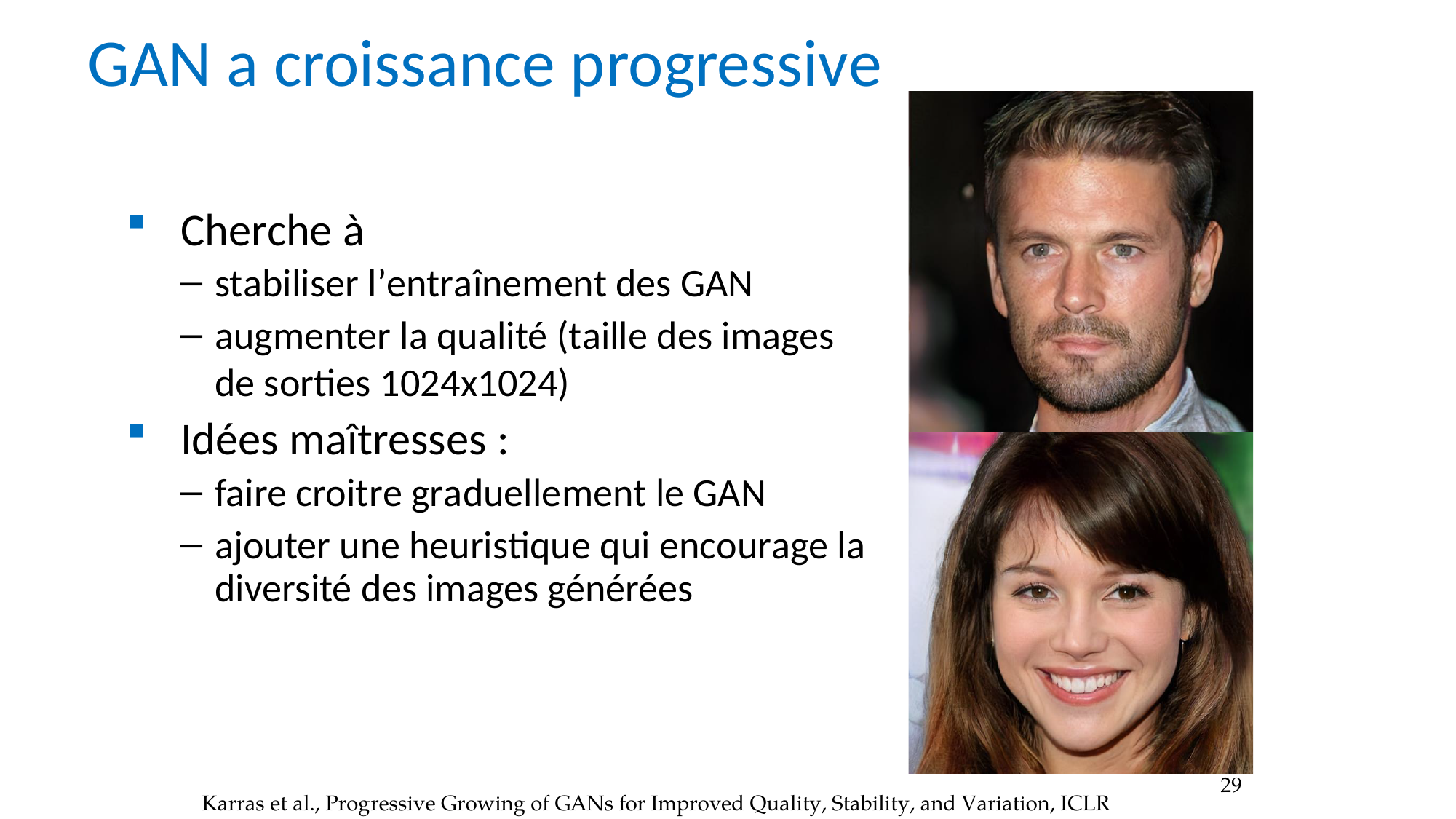

GAN a croissance progressive

Cherche à
stabiliser l’entraînement des GAN
augmenter la qualité (taille des images de sorties 1024x1024)
Idées maîtresses :
faire croitre graduellement le GAN
ajouter une heuristique qui encourage la diversité des images générées
29
Karras et al., Progressive Growing of GANs for Improved Quality, Stability, and Variation, ICLR 2018.